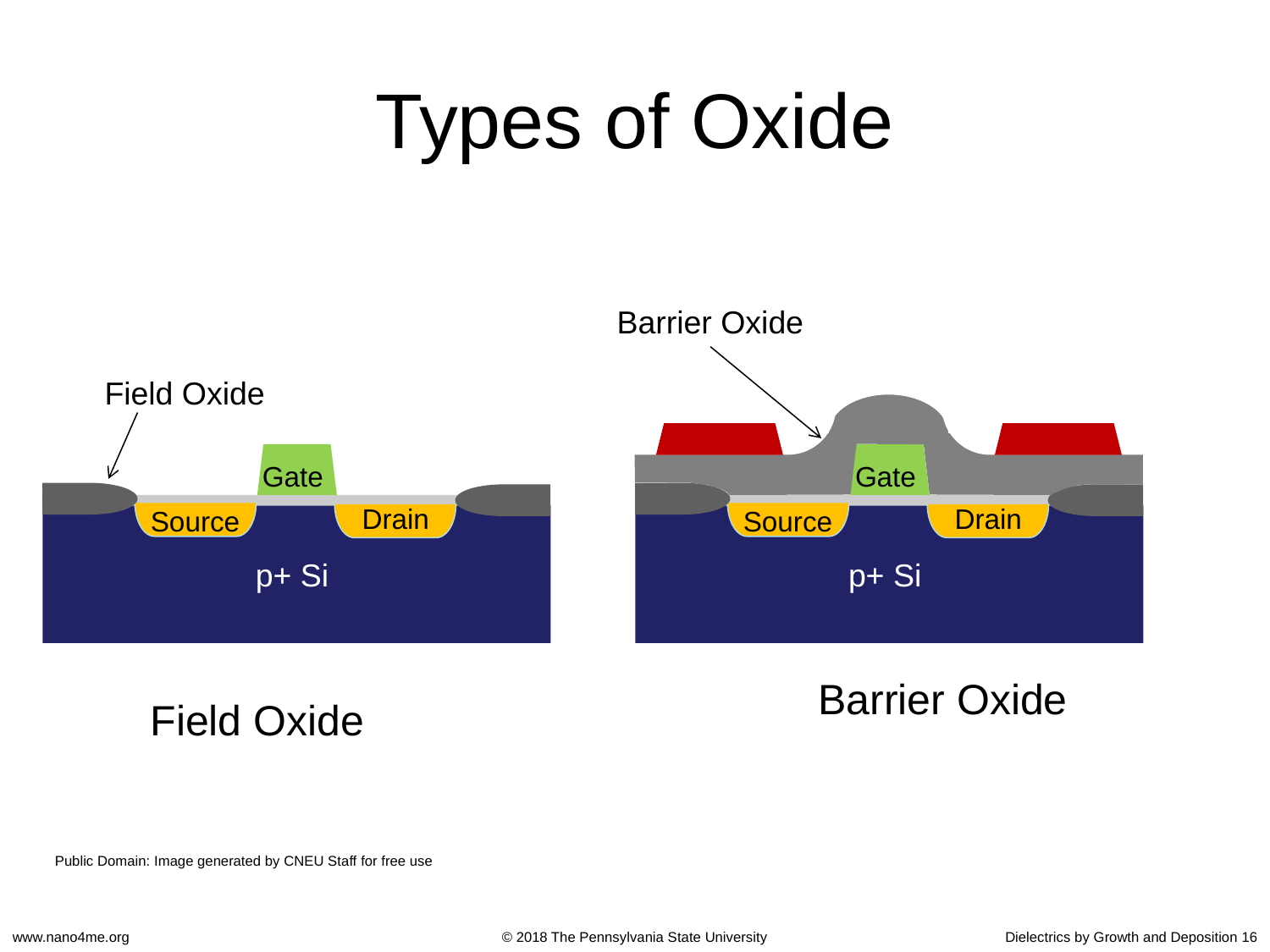

# Types of Oxide
Barrier Oxide

Gate

p+ Si
Drain
Source
Field Oxide

Gate

p+ Si
Drain
Source
Barrier Oxide
Field Oxide
Public Domain: Image generated by CNEU Staff for free use